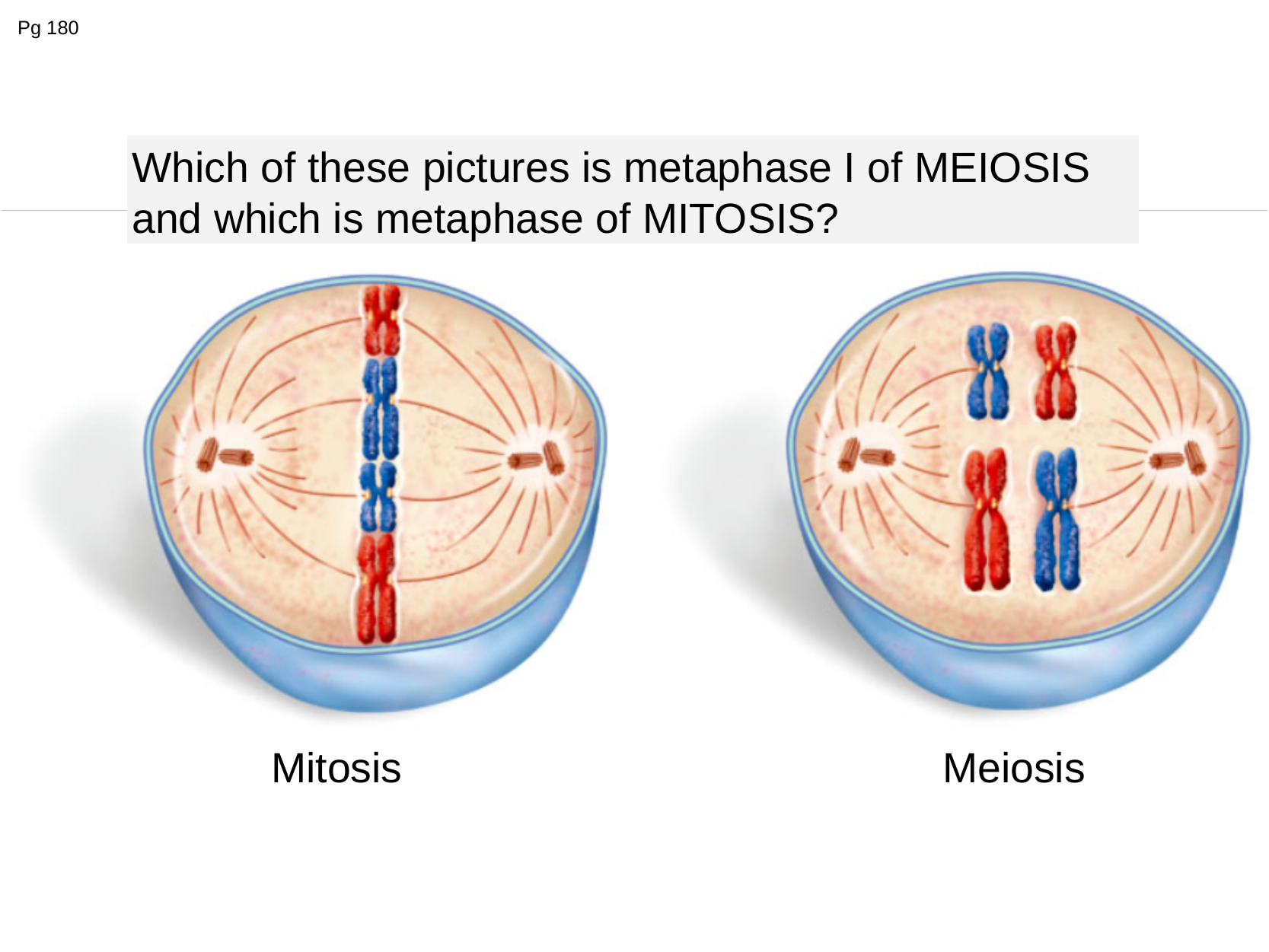

# Pg 180
Which of these pictures is metaphase I of MEIOSIS and which is metaphase of MITOSIS?

Mitosis                                              Meiosis